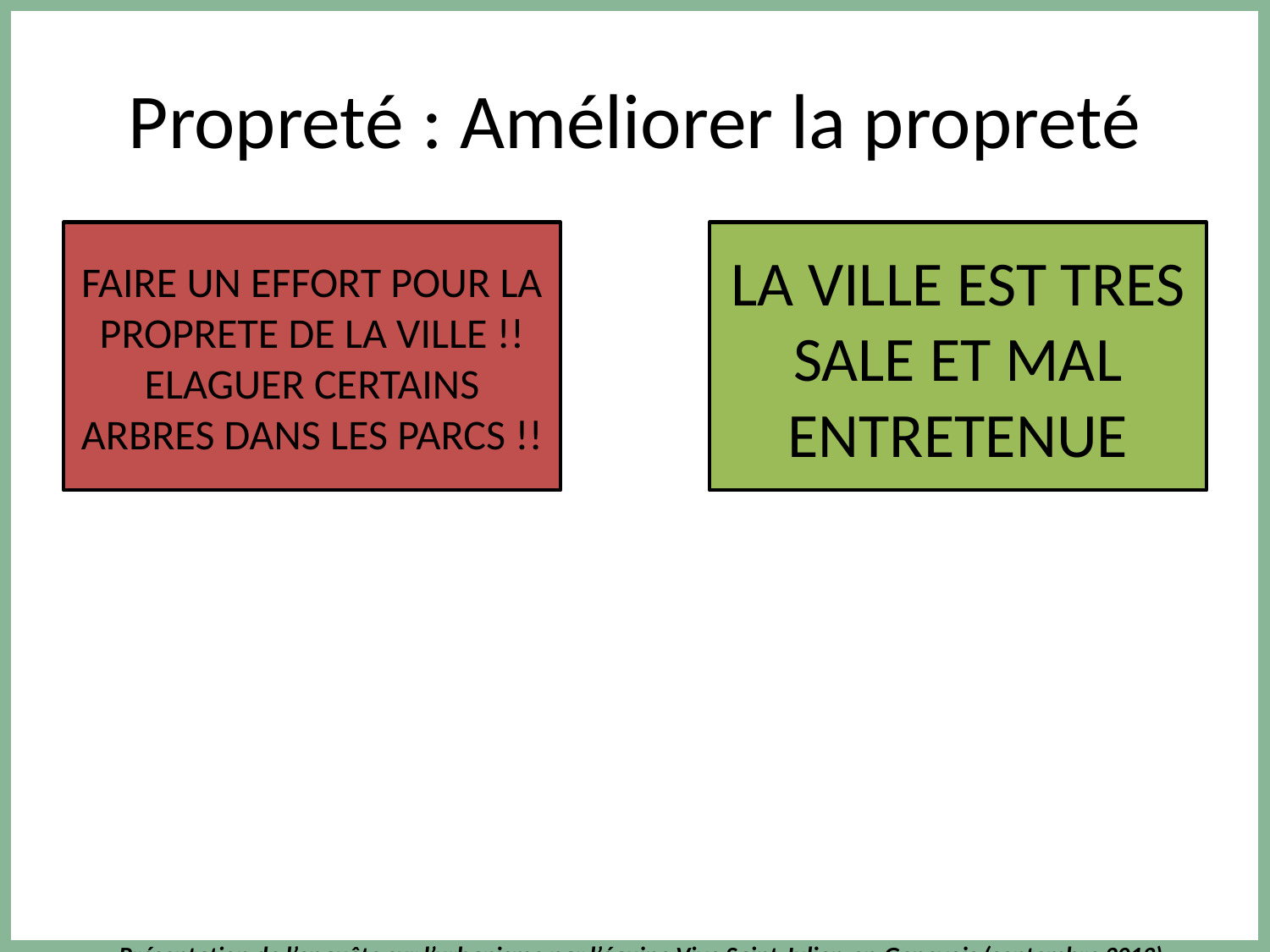

# Propreté : Améliorer la propreté
FAIRE UN EFFORT POUR LA PROPRETE DE LA VILLE !! ELAGUER CERTAINS ARBRES DANS LES PARCS !!
LA VILLE EST TRES SALE ET MAL ENTRETENUE